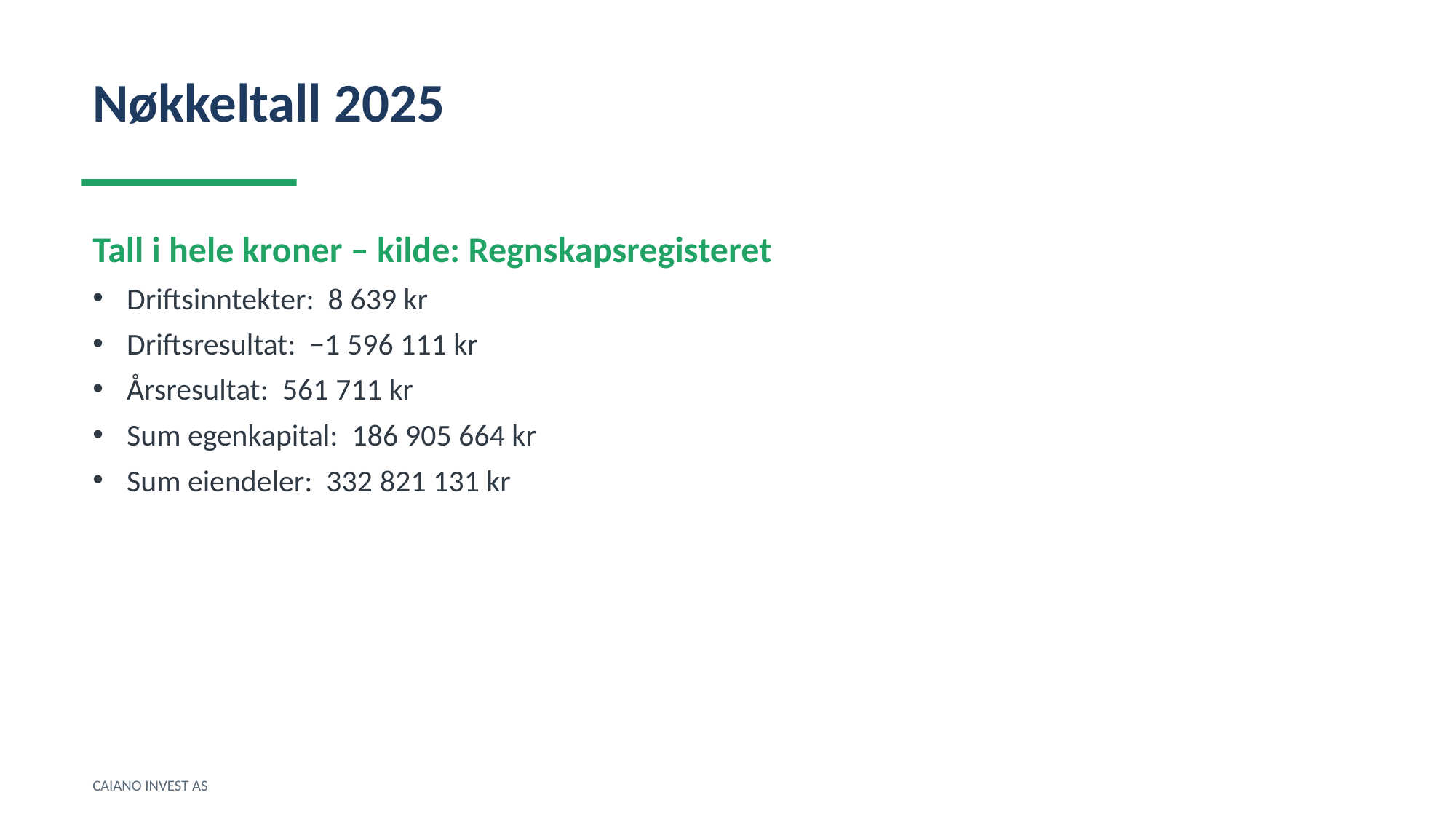

Nøkkeltall 2025

Tall i hele kroner – kilde: Regnskapsregisteret
Driftsinntekter:  8 639 kr
Driftsresultat:  −1 596 111 kr
Årsresultat:  561 711 kr
Sum egenkapital:  186 905 664 kr
Sum eiendeler:  332 821 131 kr
CAIANO INVEST AS